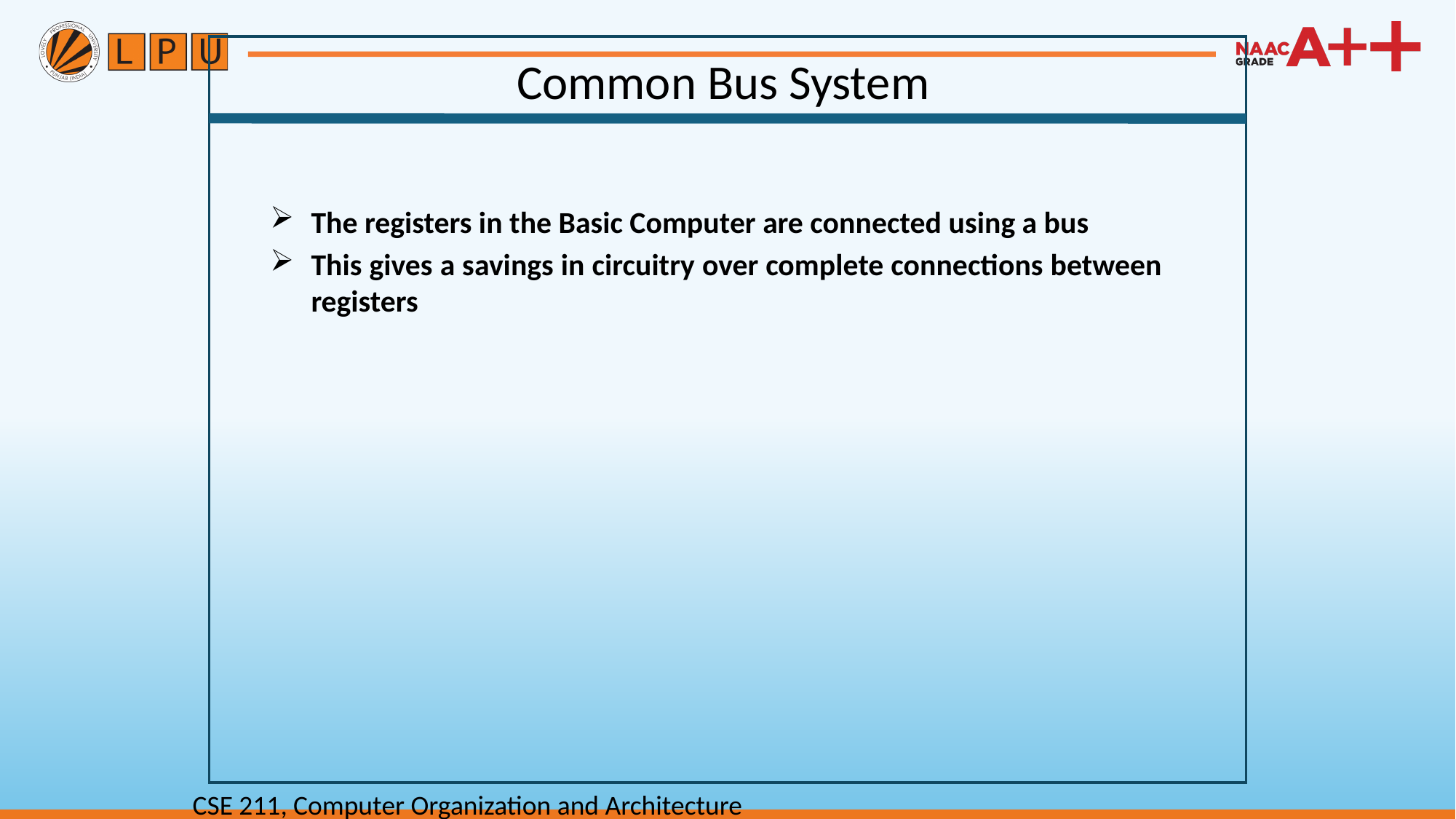

Common Bus System
The registers in the Basic Computer are connected using a bus
This gives a savings in circuitry over complete connections between registers
CSE 211, Computer Organization and Architecture